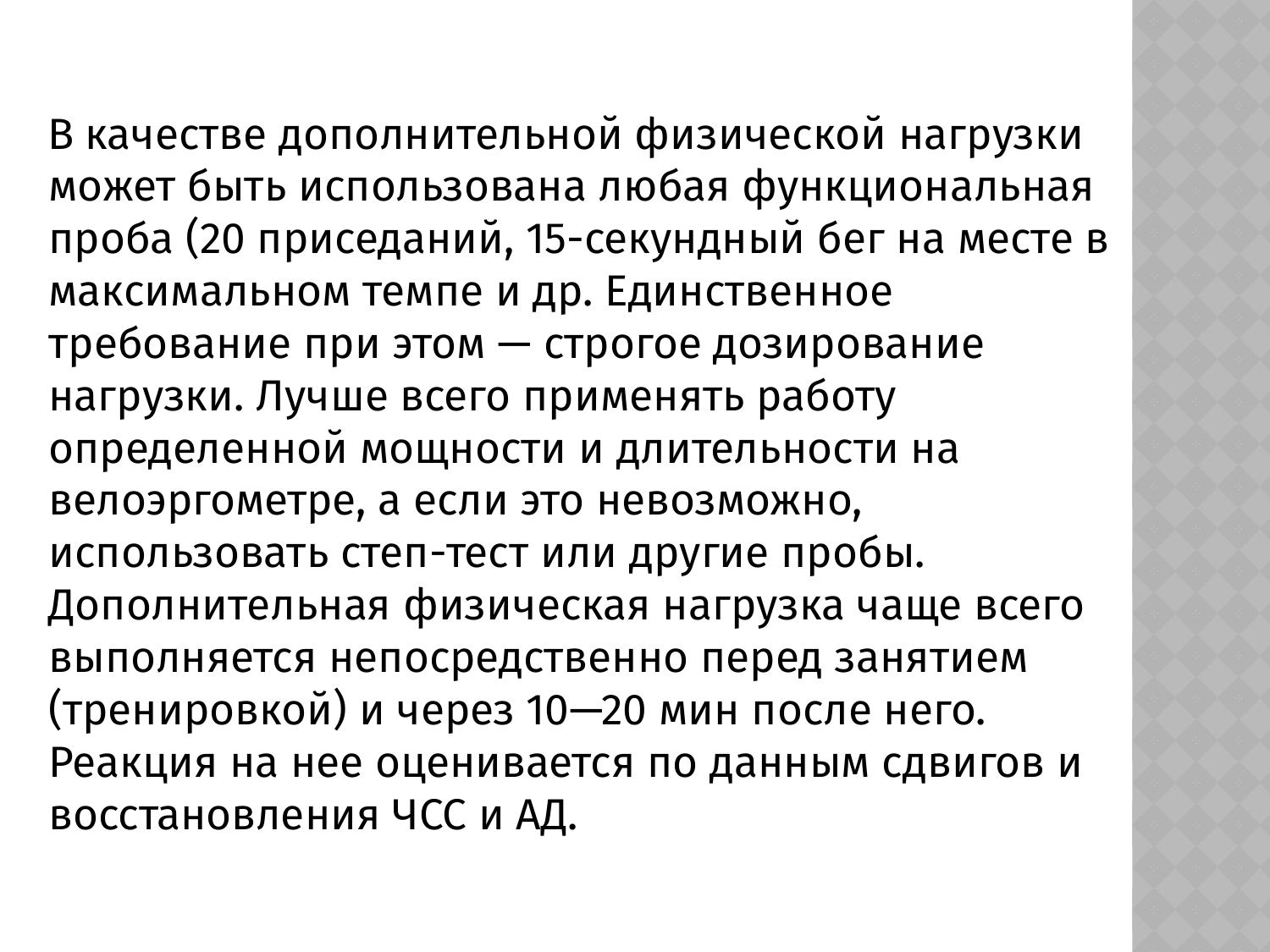

В качестве дополнительной физической нагрузки может быть использована любая функциональная проба (20 приседаний, 15-секундный бег на месте в максимальном темпе и др. Единственное требование при этом — строгое дозирование нагрузки. Лучше всего применять работу определенной мощности и длительности на велоэргометре, а если это невозможно, использовать степ-тест или другие пробы. Дополнительная физическая нагрузка чаще всего выполняется непосредственно перед занятием (тренировкой) и через 10—20 мин после него. Реакция на нее оценивается по данным сдвигов и восстановления ЧСС и АД.